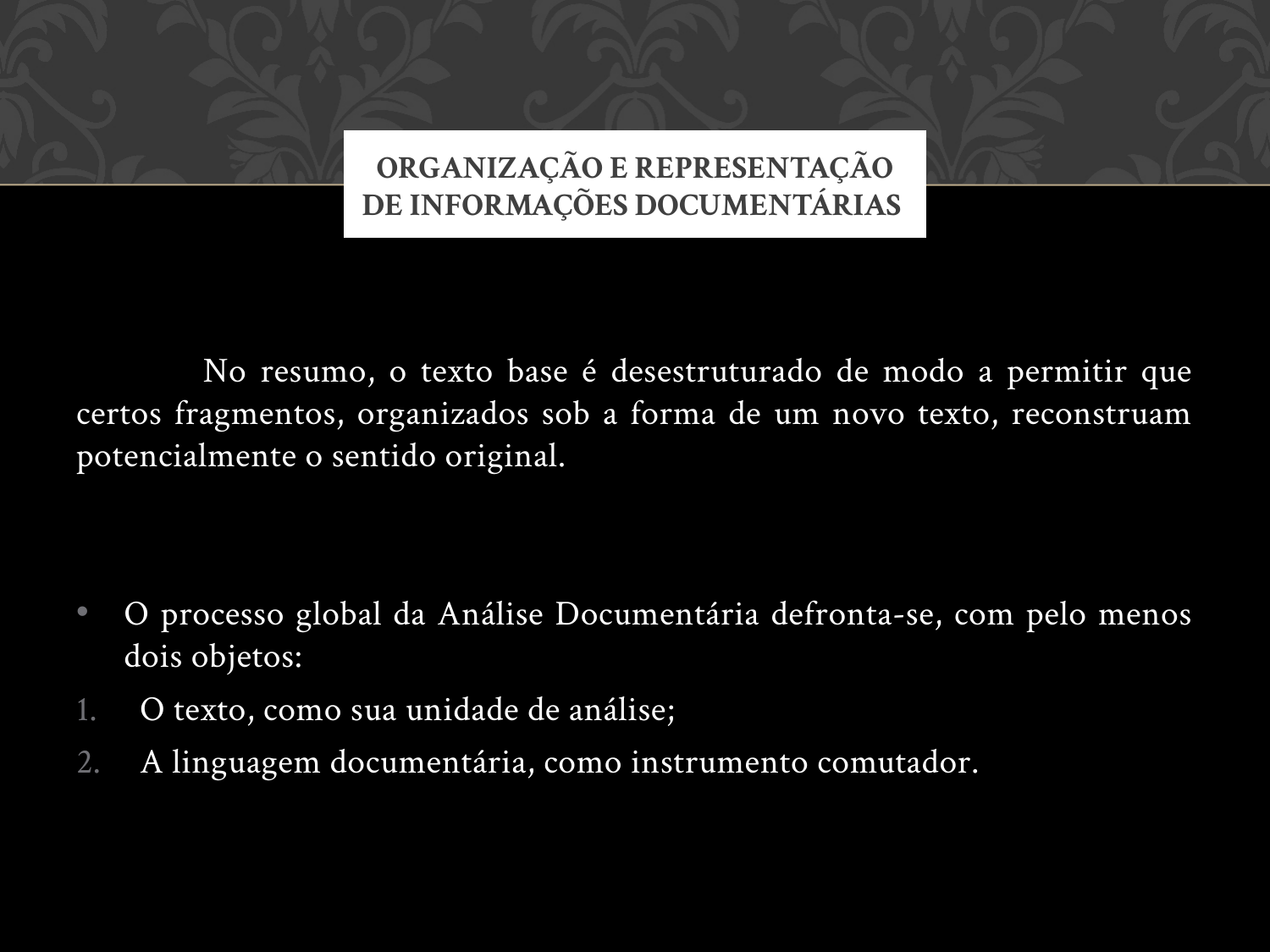

# Organização e representação de informações documentárias
	No resumo, o texto base é desestruturado de modo a permitir que certos fragmentos, organizados sob a forma de um novo texto, reconstruam potencialmente o sentido original.

O processo global da Análise Documentária defronta-se, com pelo menos dois objetos:
O texto, como sua unidade de análise;
A linguagem documentária, como instrumento comutador.